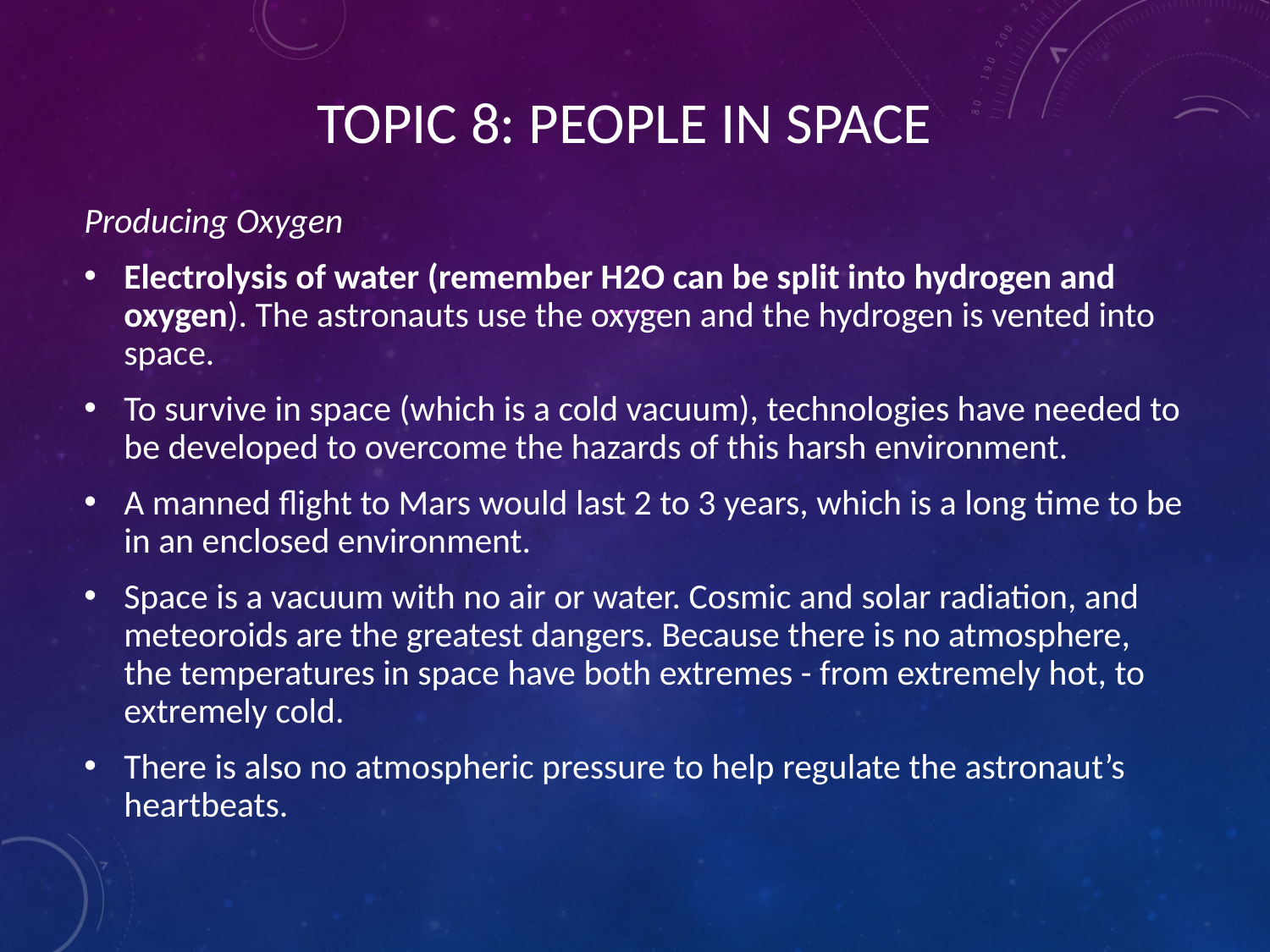

# Topic 8: People in Space

Producing Oxygen
Electrolysis of water (remember H2O can be split into hydrogen and oxygen). The astronauts use the oxygen and the hydrogen is vented into space.
To survive in space (which is a cold vacuum), technologies have needed to be developed to overcome the hazards of this harsh environment.
A manned flight to Mars would last 2 to 3 years, which is a long time to be in an enclosed environment.
Space is a vacuum with no air or water. Cosmic and solar radiation, and meteoroids are the greatest dangers. Because there is no atmosphere, the temperatures in space have both extremes - from extremely hot, to extremely cold.
There is also no atmospheric pressure to help regulate the astronaut’s heartbeats.